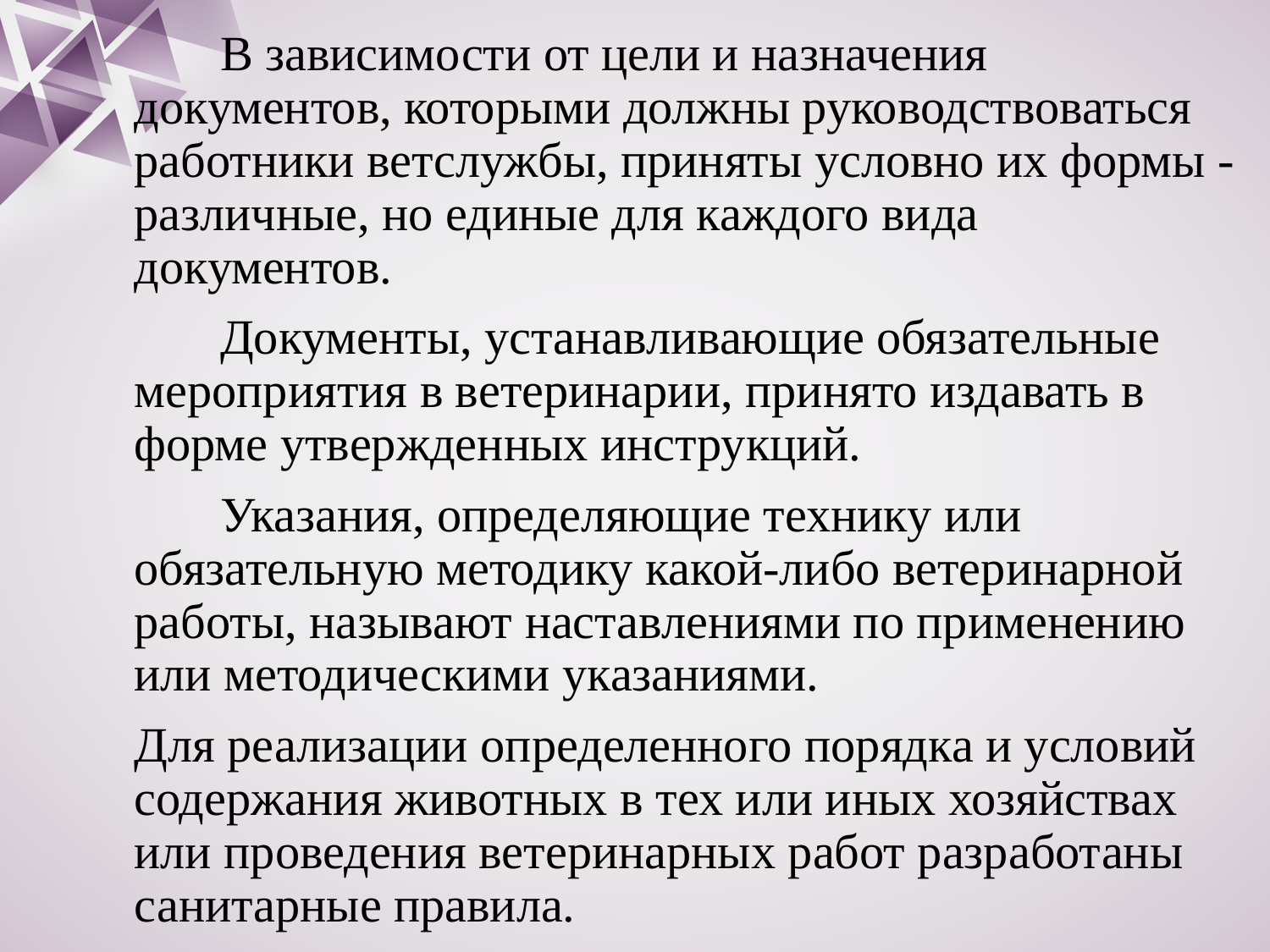

В зависимости от цели и назначения документов, которыми должны руководствоваться работники ветслужбы, приняты условно их формы - различные, но единые для каждого вида документов.
       Документы, устанавливающие обязательные мероприятия в ветеринарии, принято издавать в форме утвержденных инструкций.
       Указания, определяющие технику или обязательную методику какой-либо ветеринарной работы, называют наставлениями по применению или методическими указаниями.
Для реализации определенного порядка и условий содержания животных в тех или иных хозяйствах или проведения ветеринарных работ разработаны санитарные правила.